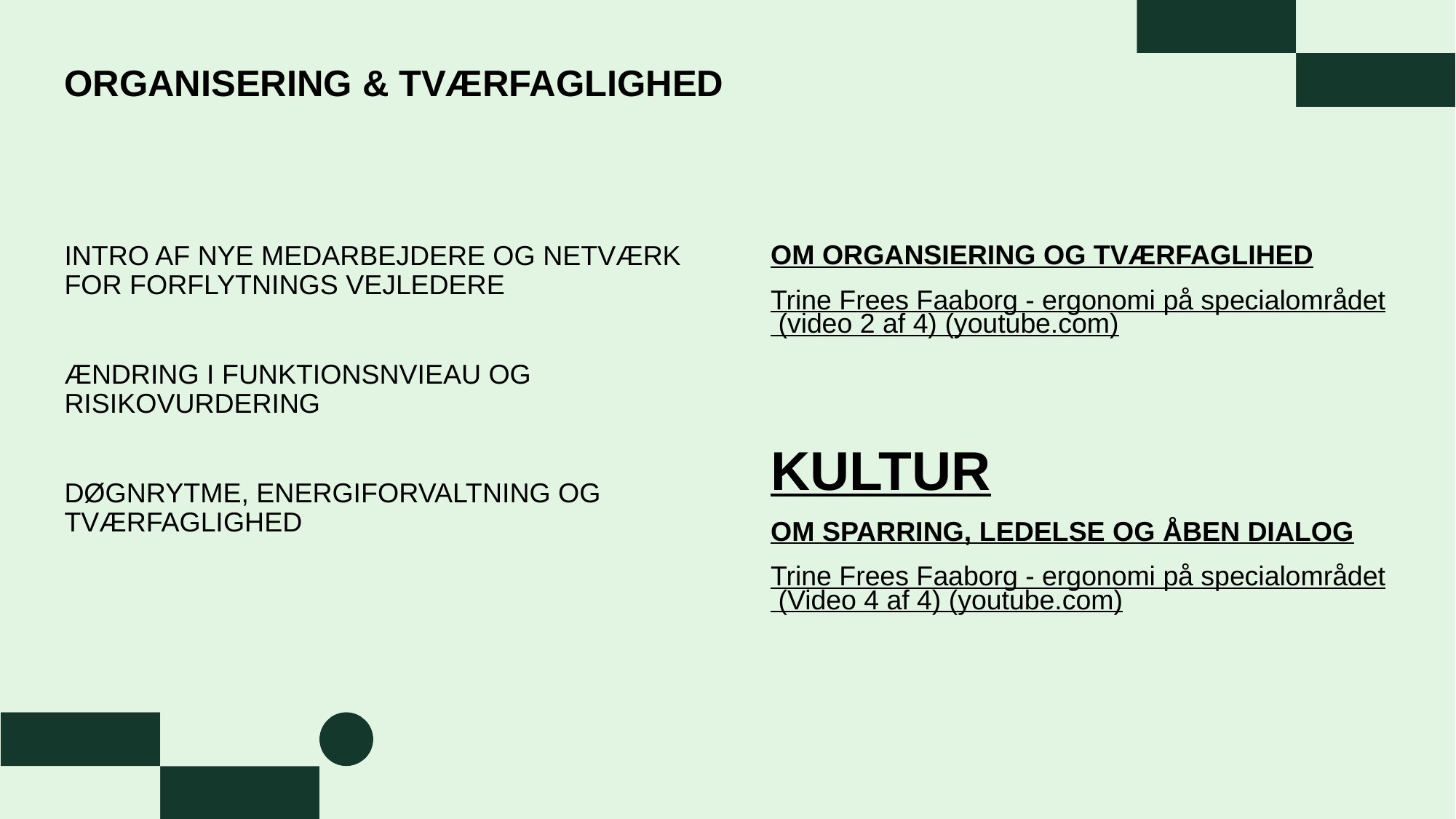

# ORGANISERING & TVÆRFAGLIGHED

OM ORGANSIERING OG TVÆRFAGLIHED
Trine Frees Faaborg - ergonomi på specialområdet (video 2 af 4) (youtube.com)

KULTUR
OM SPARRING, LEDELSE OG ÅBEN DIALOG
Trine Frees Faaborg - ergonomi på specialområdet (Video 4 af 4) (youtube.com)

INTRO AF NYE MEDARBEJDERE OG NETVÆRK FOR FORFLYTNINGS VEJLEDERE

ÆNDRING I FUNKTIONSNVIEAU OG RISIKOVURDERING

DØGNRYTME, ENERGIFORVALTNING OG TVÆRFAGLIGHED